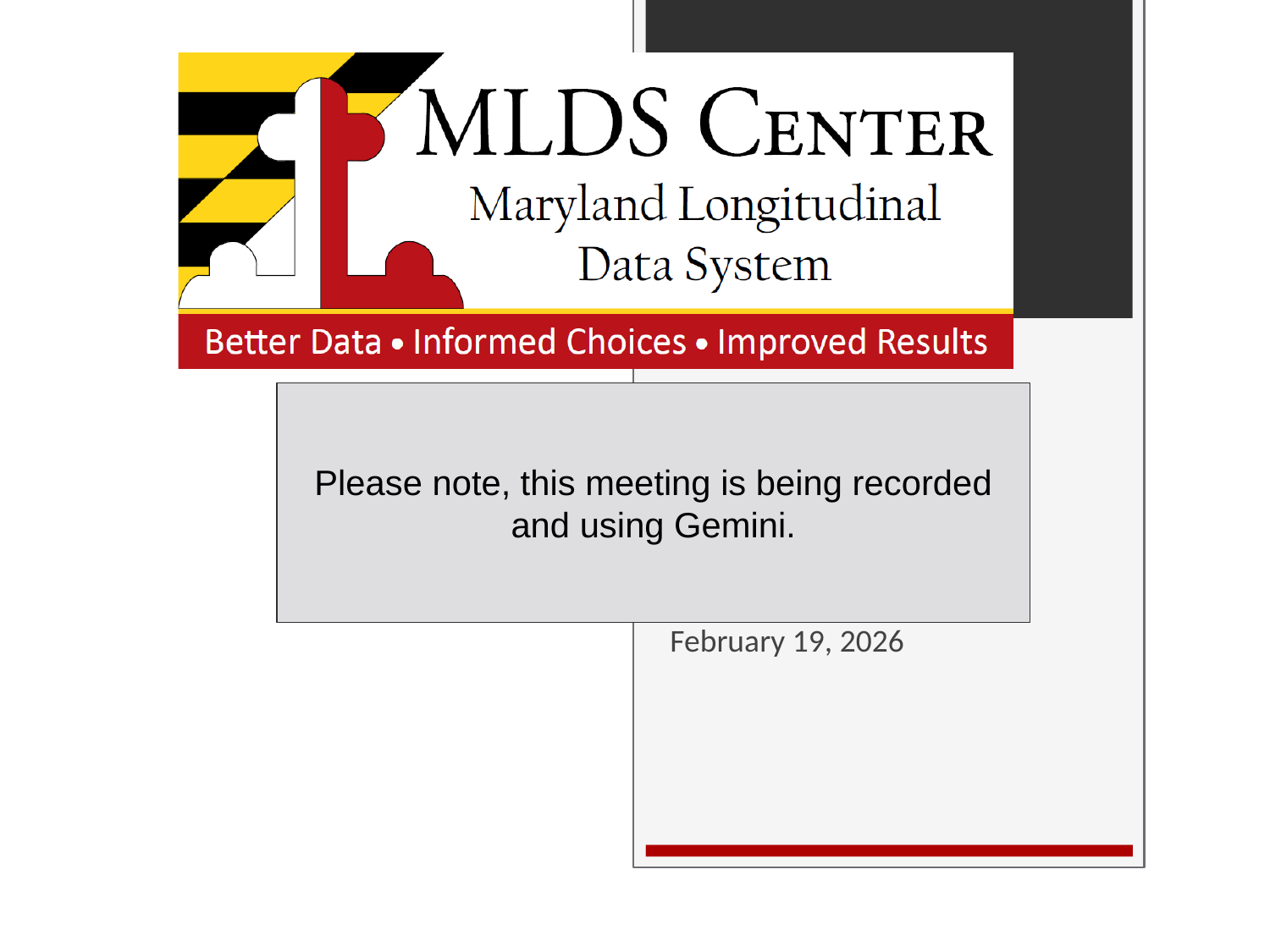

# MLDS Data Governance Advisory Board Meeting
Please note, this meeting is being recorded and using Gemini.
February 19, 2026